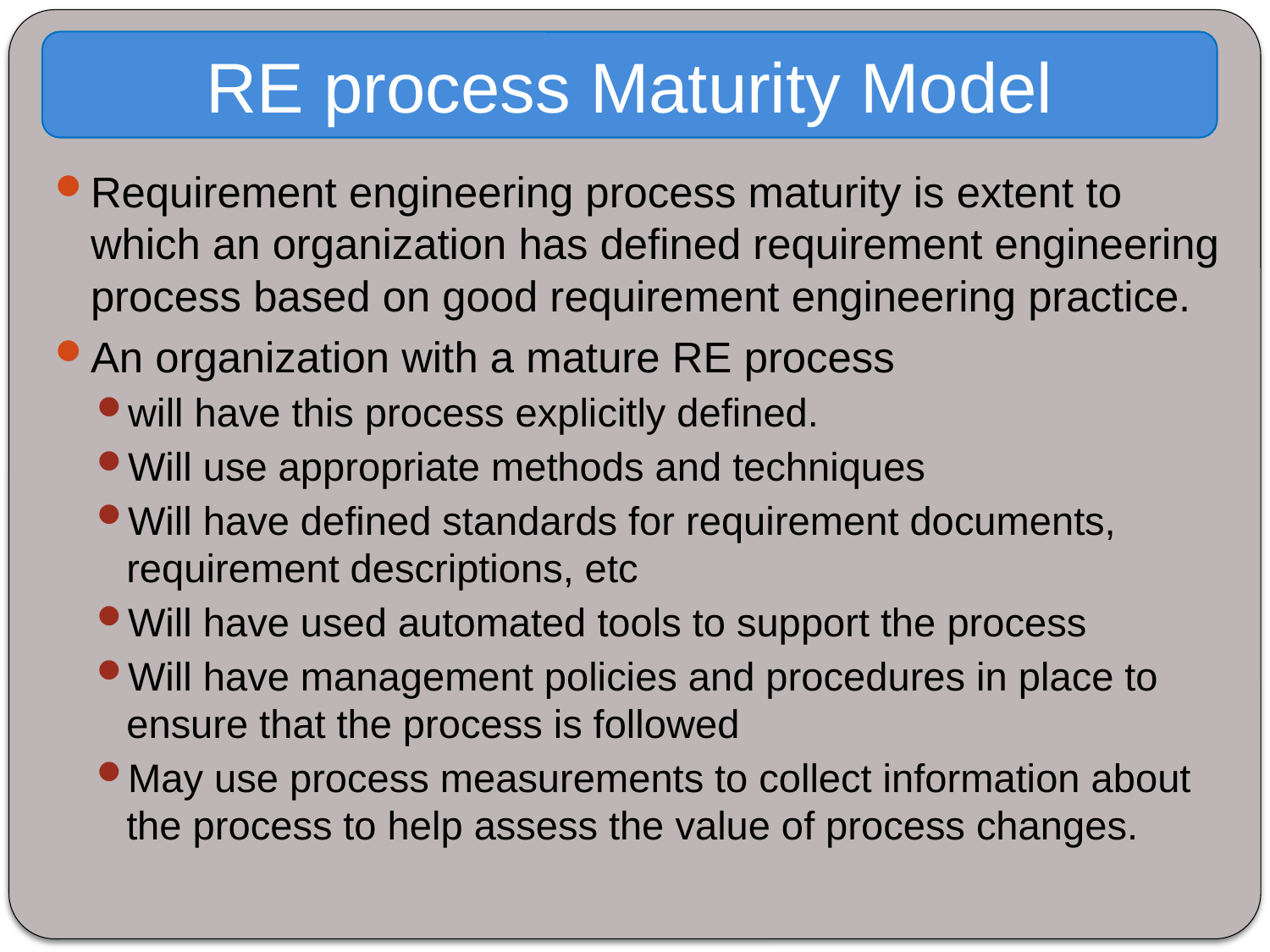

RE process Maturity Model
Requirement engineering process maturity is extent to which an organization has defined requirement engineering process based on good requirement engineering practice.
An organization with a mature RE process
will have this process explicitly defined.
Will use appropriate methods and techniques
Will have defined standards for requirement documents, requirement descriptions, etc
Will have used automated tools to support the process
Will have management policies and procedures in place to ensure that the process is followed
May use process measurements to collect information about the process to help assess the value of process changes.